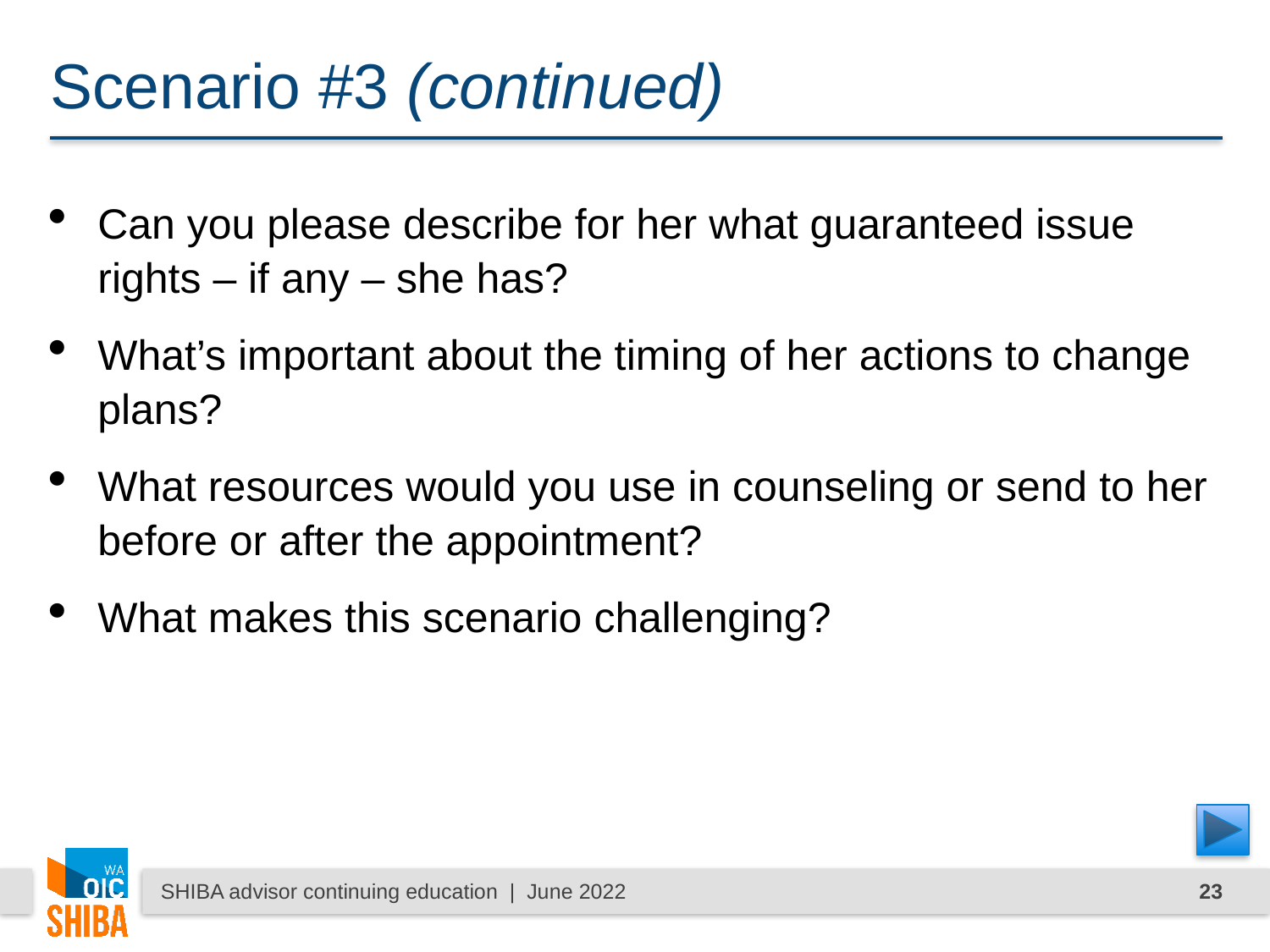

# Scenario #3 (continued)
Can you please describe for her what guaranteed issue rights – if any – she has?

What’s important about the timing of her actions to change plans?

What resources would you use in counseling or send to her before or after the appointment?

What makes this scenario challenging?

SHIBA advisor continuing education  |  June 2022
23